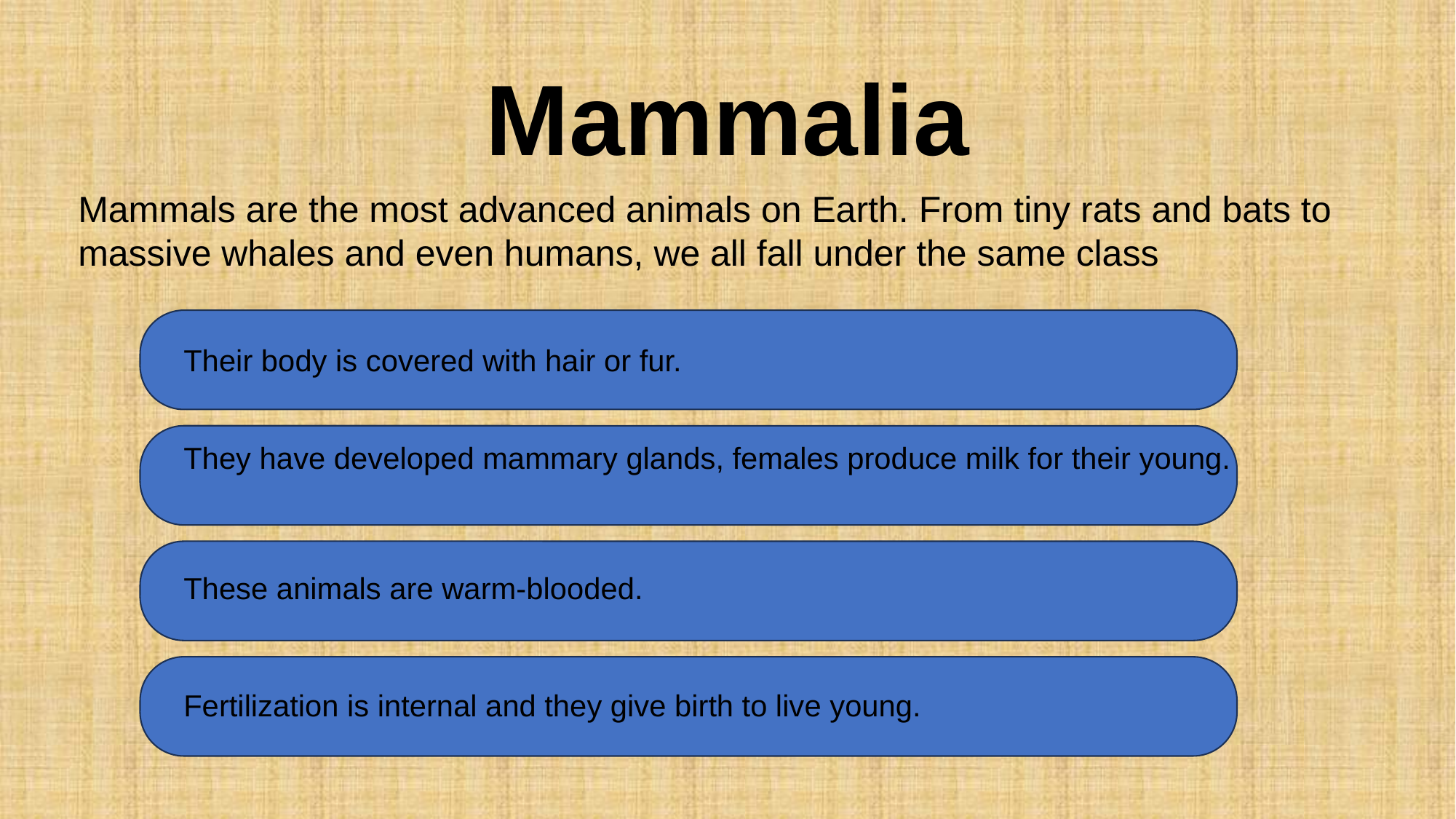

# Mammalia
Mammals are the most advanced animals on Earth. From tiny rats and bats to massive whales and even humans, we all fall under the same class

Their body is covered with hair or fur.

They have developed mammary glands, females produce milk for their young.

These animals are warm-blooded.

Fertilization is internal and they give birth to live young.